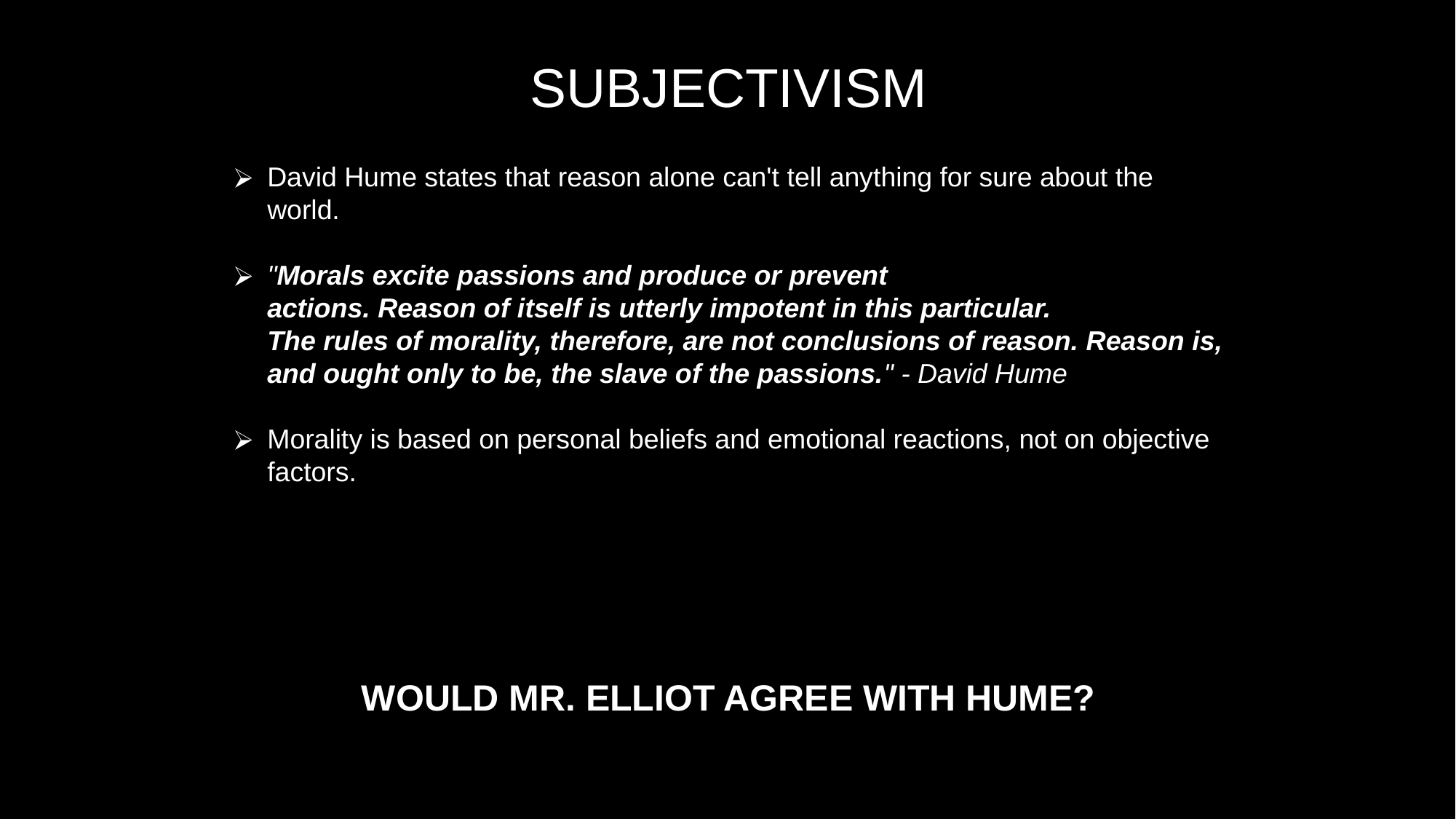

# SUBJECTIVISM

David Hume states that reason alone can't tell anything for sure about the world.

"Morals excite passions and produce or prevent actions. Reason of itself is utterly impotent in this particular. The rules of morality, therefore, are not conclusions of reason. Reason is, and ought only to be, the slave of the passions." - David Hume

Morality is based on personal beliefs and emotional reactions, not on objective factors.
WOULD MR. ELLIOT AGREE WITH HUME?